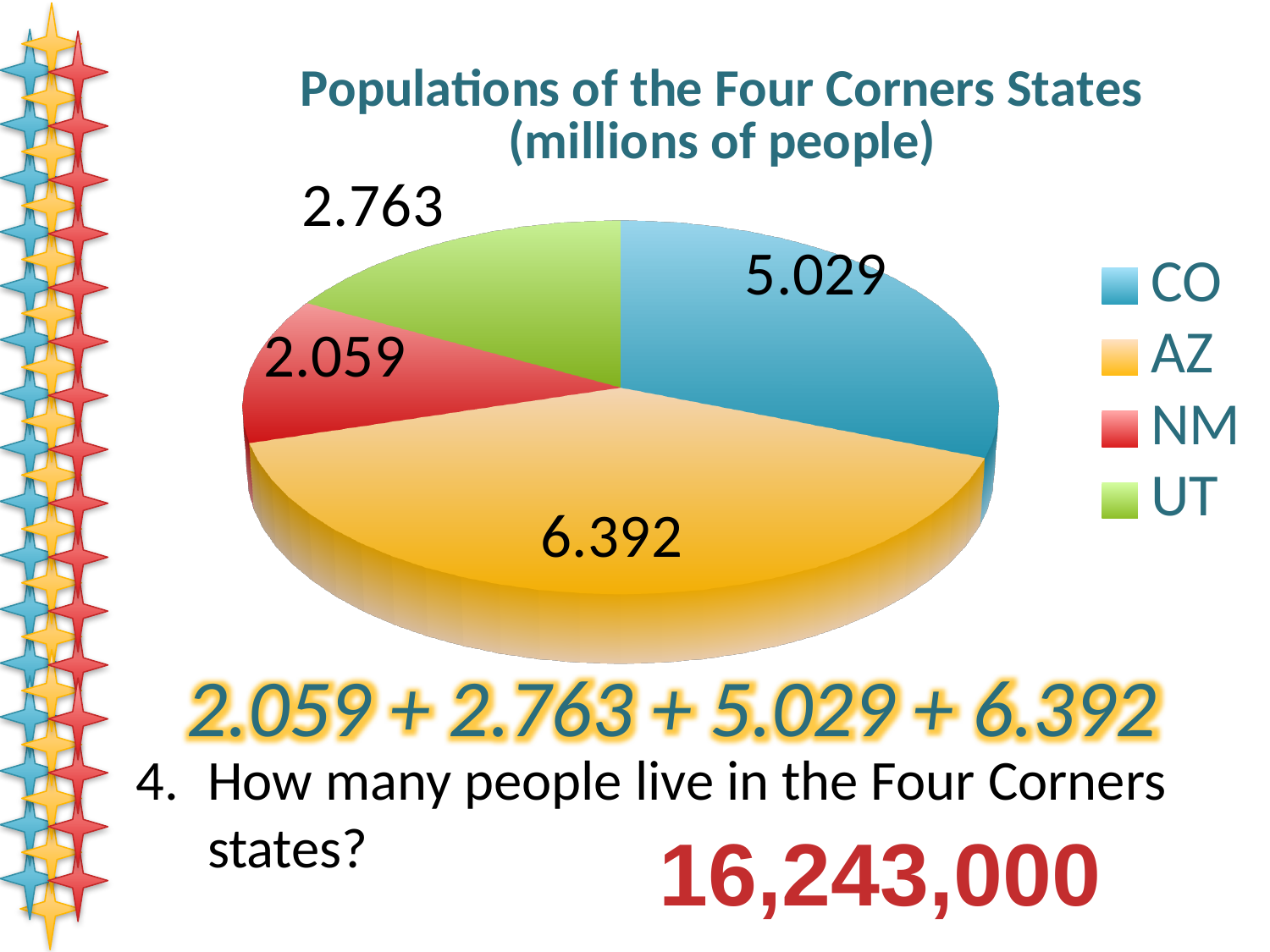

[unsupported chart]

2.059 + 2.763 + 5.029 + 6.392
How many people live in the Four Corners states?
16,243,000